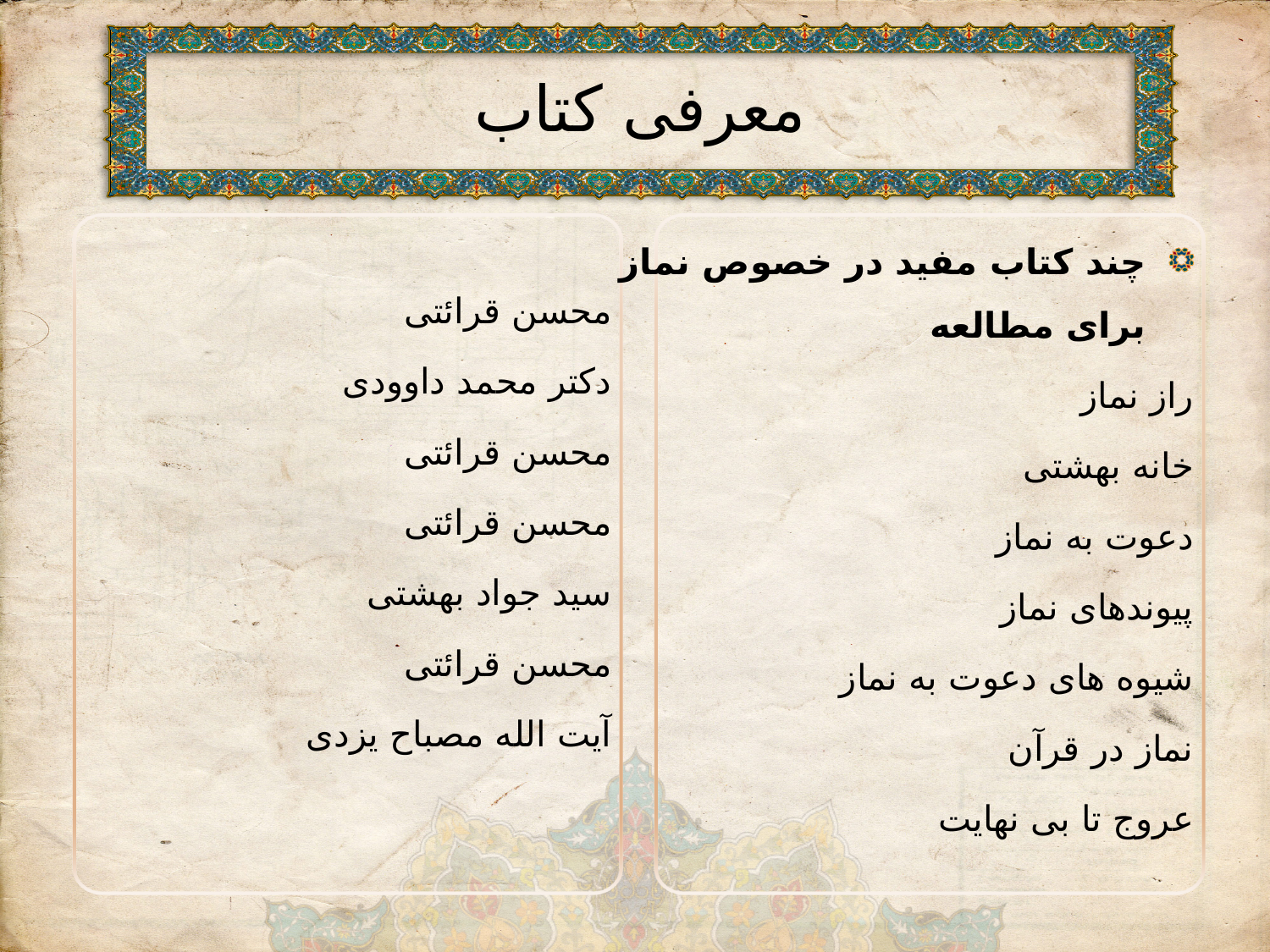

# معرفی کتاب

محسن قرائتی
دکتر محمد داوودی
محسن قرائتی
محسن قرائتی
سید جواد بهشتی
محسن قرائتی
آیت الله مصباح یزدی
چند کتاب مفید در خصوص نماز برای مطالعه
راز نماز
خانه بهشتی
دعوت به نماز
پیوندهای نماز
شیوه های دعوت به نماز
نماز در قرآن
عروج تا بی نهایت